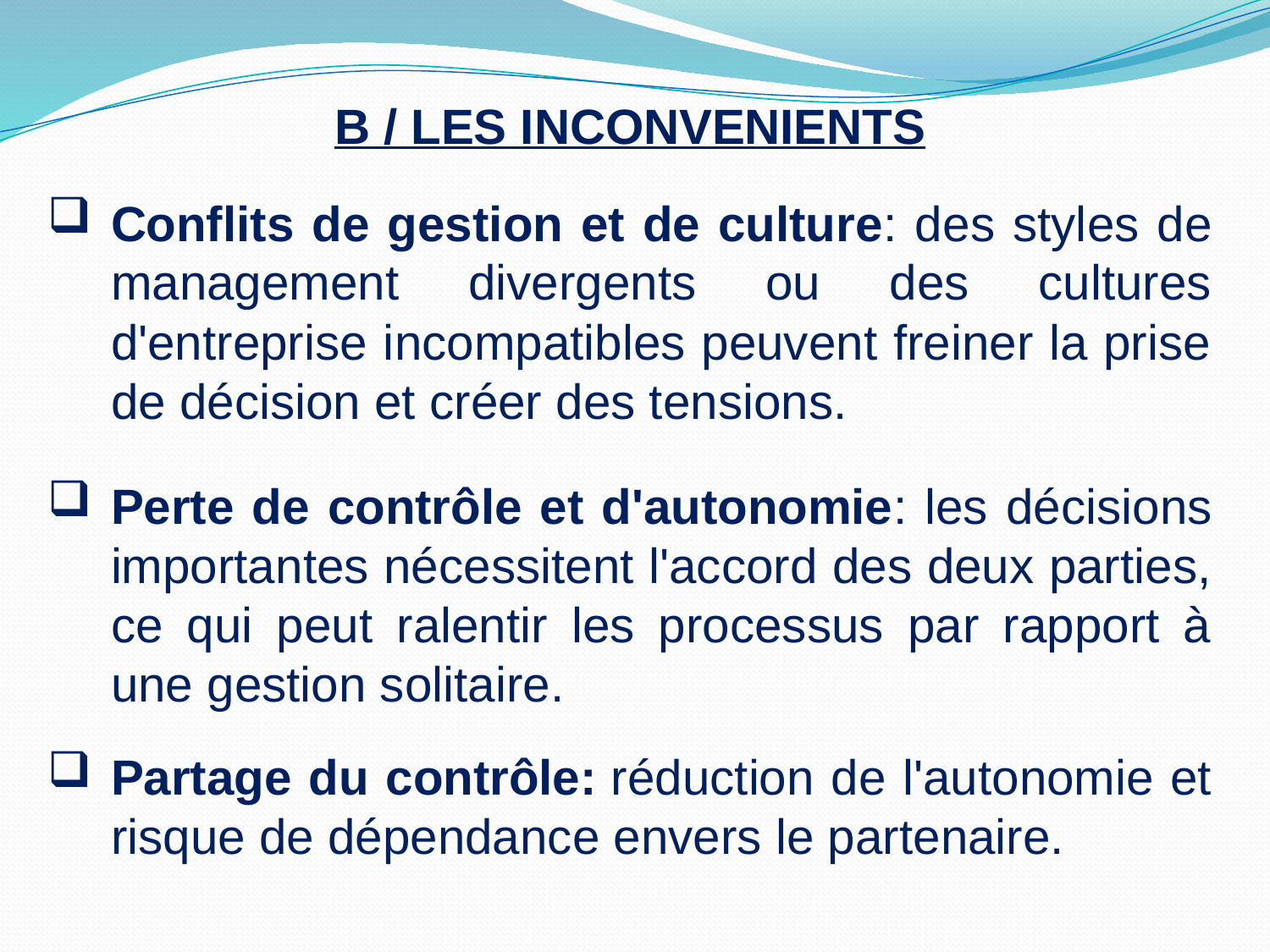

B / LES INCONVENIENTS

Conflits de gestion et de culture: des styles de management divergents ou des cultures d'entreprise incompatibles peuvent freiner la prise de décision et créer des tensions.

Perte de contrôle et d'autonomie: les décisions importantes nécessitent l'accord des deux parties, ce qui peut ralentir les processus par rapport à une gestion solitaire.

Partage du contrôle: réduction de l'autonomie et risque de dépendance envers le partenaire.